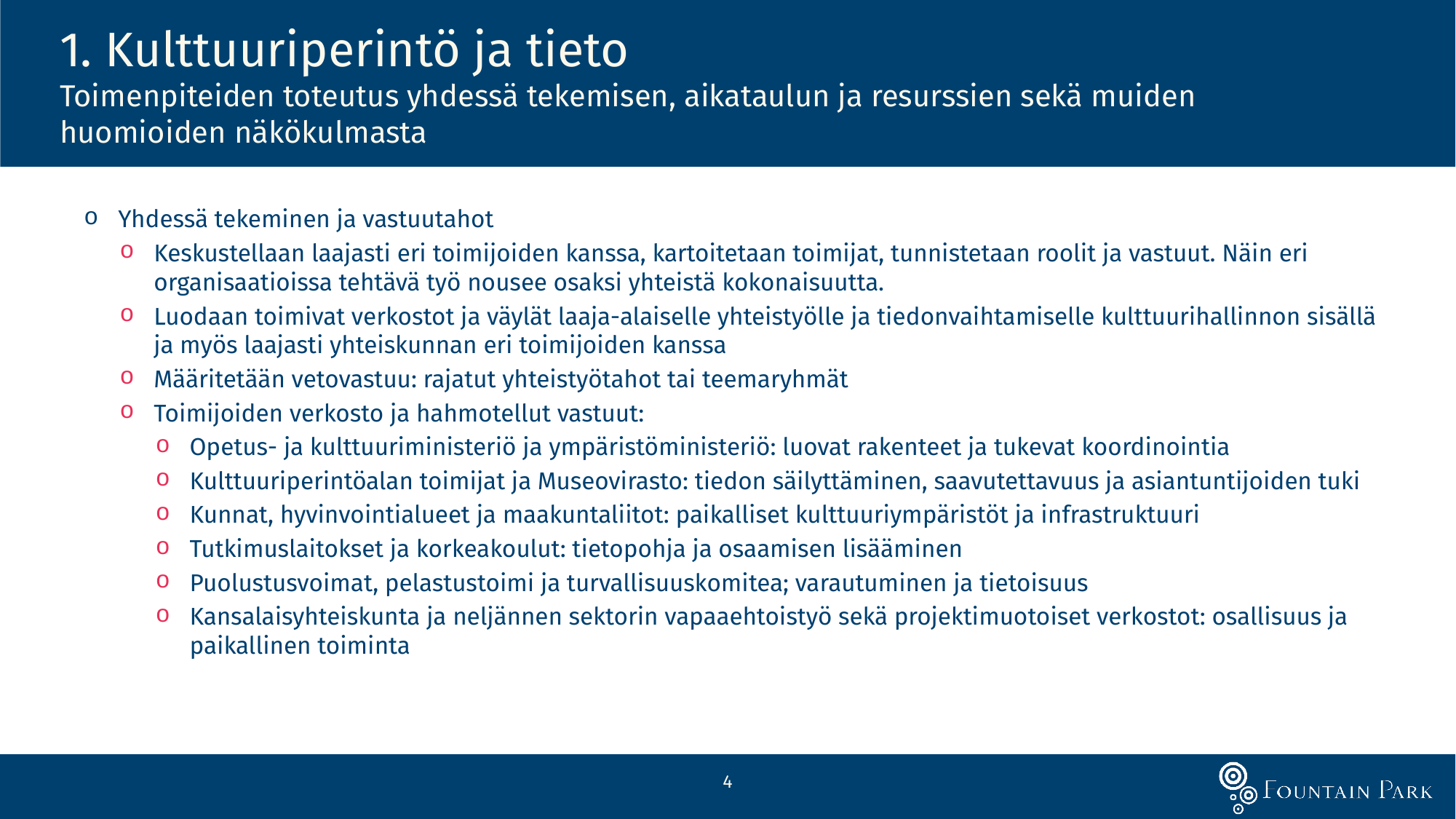

1. Kulttuuriperintö ja tieto
Toimenpiteiden toteutus yhdessä tekemisen, aikataulun ja resurssien sekä muiden huomioiden näkökulmasta
Yhdessä tekeminen ja vastuutahot
Keskustellaan laajasti eri toimijoiden kanssa, kartoitetaan toimijat, tunnistetaan roolit ja vastuut. Näin eri organisaatioissa tehtävä työ nousee osaksi yhteistä kokonaisuutta.
Luodaan toimivat verkostot ja väylät laaja-alaiselle yhteistyölle ja tiedonvaihtamiselle kulttuurihallinnon sisällä ja myös laajasti yhteiskunnan eri toimijoiden kanssa
Määritetään vetovastuu: rajatut yhteistyötahot tai teemaryhmät
Toimijoiden verkosto ja hahmotellut vastuut:
Opetus- ja kulttuuriministeriö ja ympäristöministeriö: luovat rakenteet ja tukevat koordinointia
Kulttuuriperintöalan toimijat ja Museovirasto: tiedon säilyttäminen, saavutettavuus ja asiantuntijoiden tuki
Kunnat, hyvinvointialueet ja maakuntaliitot: paikalliset kulttuuriympäristöt ja infrastruktuuri
Tutkimuslaitokset ja korkeakoulut: tietopohja ja osaamisen lisääminen
Puolustusvoimat, pelastustoimi ja turvallisuuskomitea; varautuminen ja tietoisuus
Kansalaisyhteiskunta ja neljännen sektorin vapaaehtoistyö sekä projektimuotoiset verkostot: osallisuus ja paikallinen toiminta
4